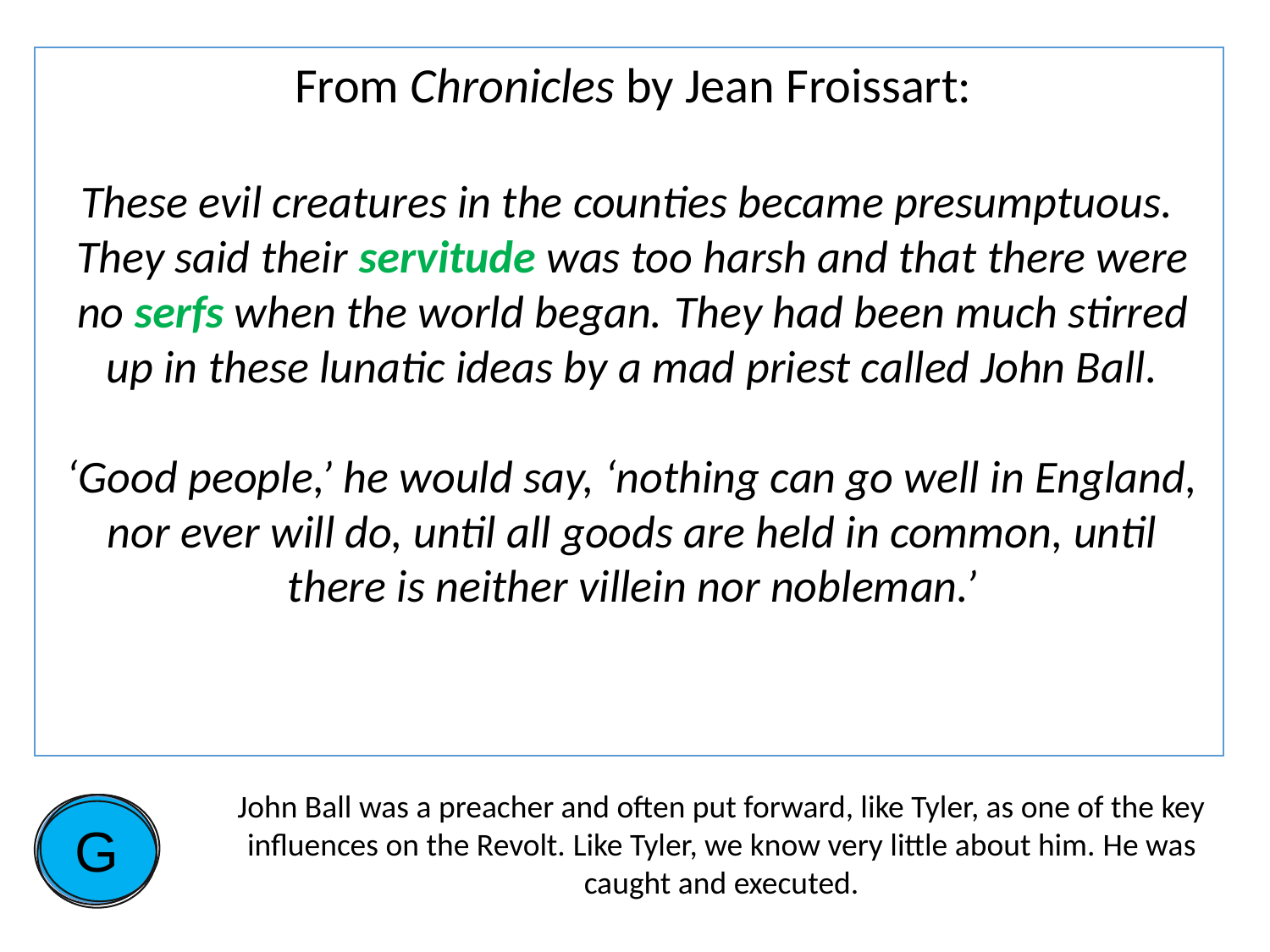

From Chronicles by Jean Froissart:

These evil creatures in the counties became presumptuous.  They said their servitude was too harsh and that there were no serfs when the world began. They had been much stirred up in these lunatic ideas by a mad priest called John Ball.

‘Good people,’ he would say, ‘nothing can go well in England, nor ever will do, until all goods are held in common, until there is neither villein nor nobleman.’
John Ball was a preacher and often put forward, like Tyler, as one of the key influences on the Revolt. Like Tyler, we know very little about him. He was caught and executed.

G